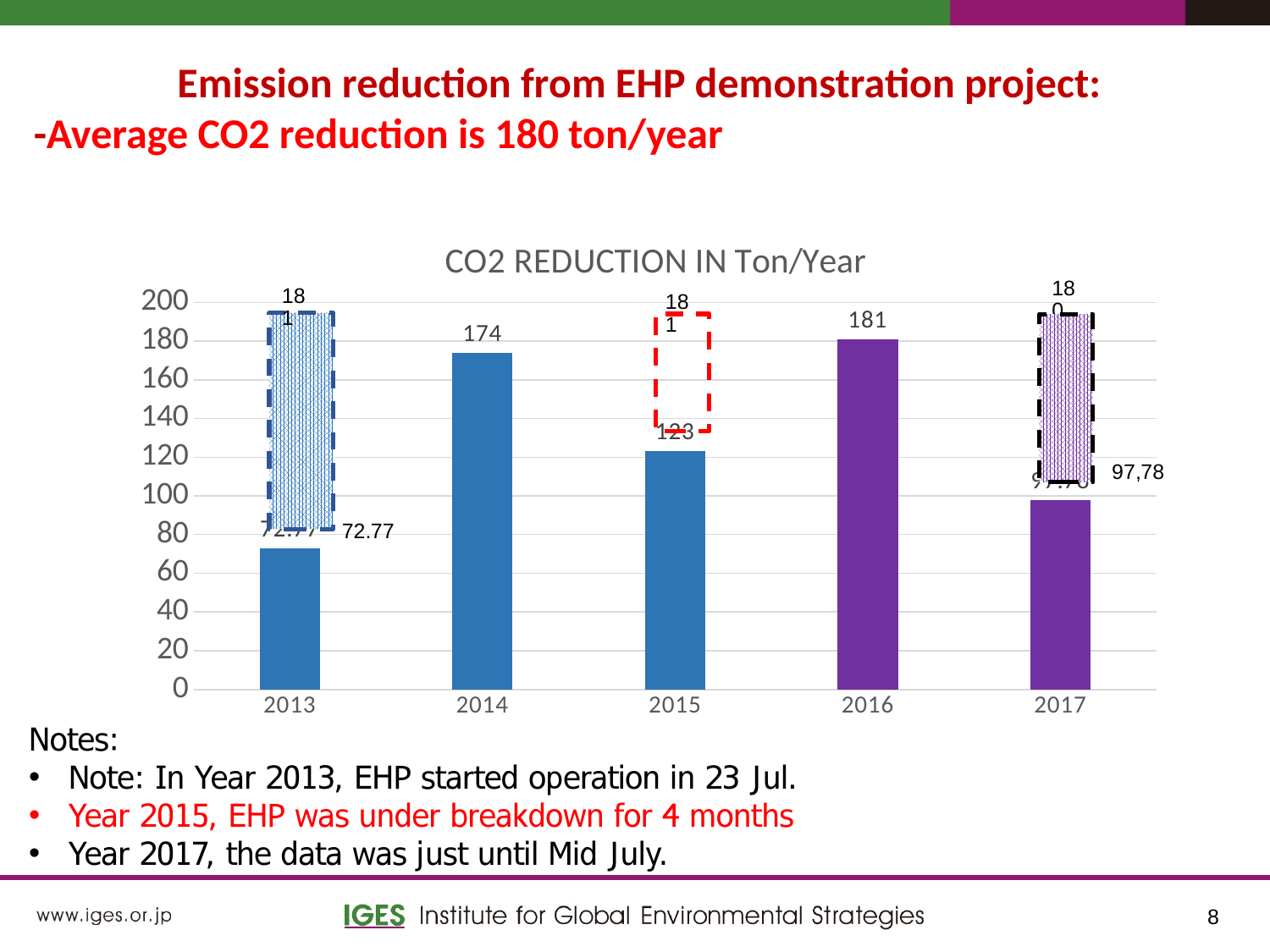

Emission reduction from EHP demonstration project:
-Average CO2 reduction is 180 ton/year

### Chart: CO2 REDUCTION IN Ton/Year

| Category | CO2 REDUCTION IN TON |
|---|---|
| 2013 | 72.77 |
| 2014 | 174.0 |
| 2015 | 123.0 |
| 2016 | 181.0 |
| 2017 | 97.78 |
Notes:
Note: In Year 2013, EHP started operation in 23 Jul.
Year 2015, EHP was under breakdown for 4 months
Year 2017, the data was just until Mid July.